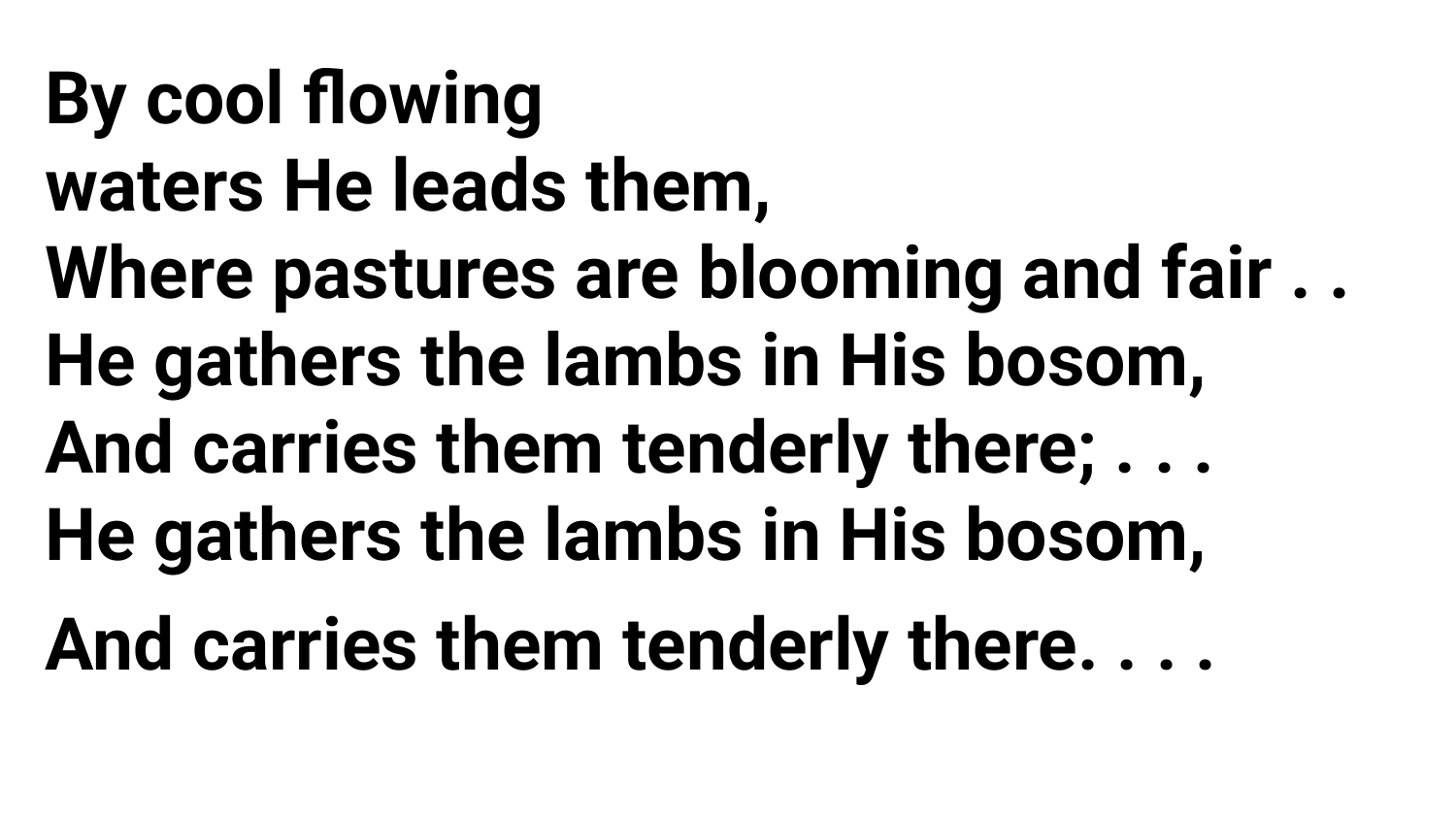

By cool flowing
waters He leads them,
Where pastures are blooming and fair . .
He gathers the lambs in His bosom,
And carries them tenderly there; . . .
He gathers the lambs in His bosom,
And carries them tenderly there. . . .